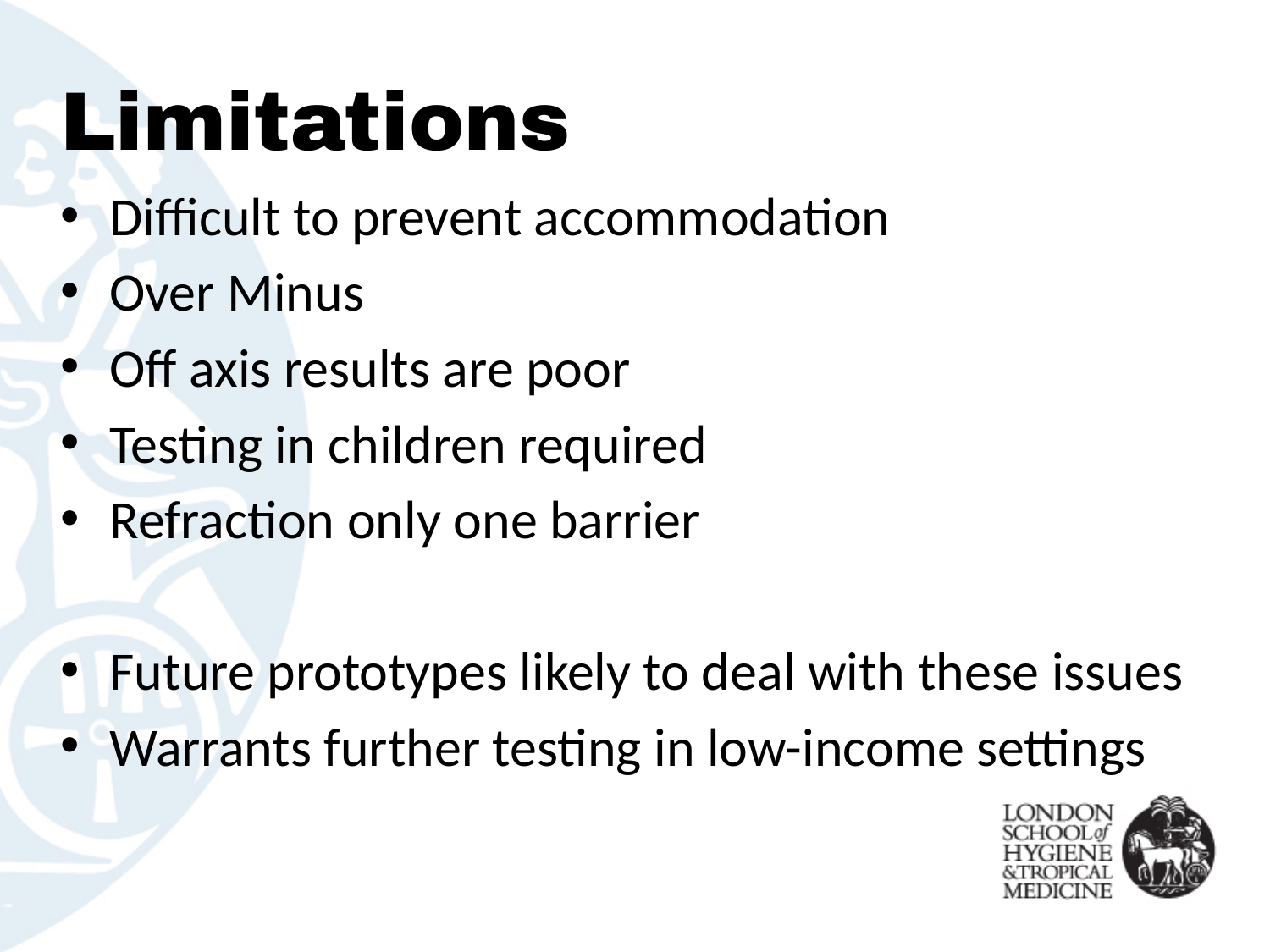

# Limitations
Difficult to prevent accommodation
Over Minus
Off axis results are poor
Testing in children required
Refraction only one barrier

Future prototypes likely to deal with these issues
Warrants further testing in low-income settings